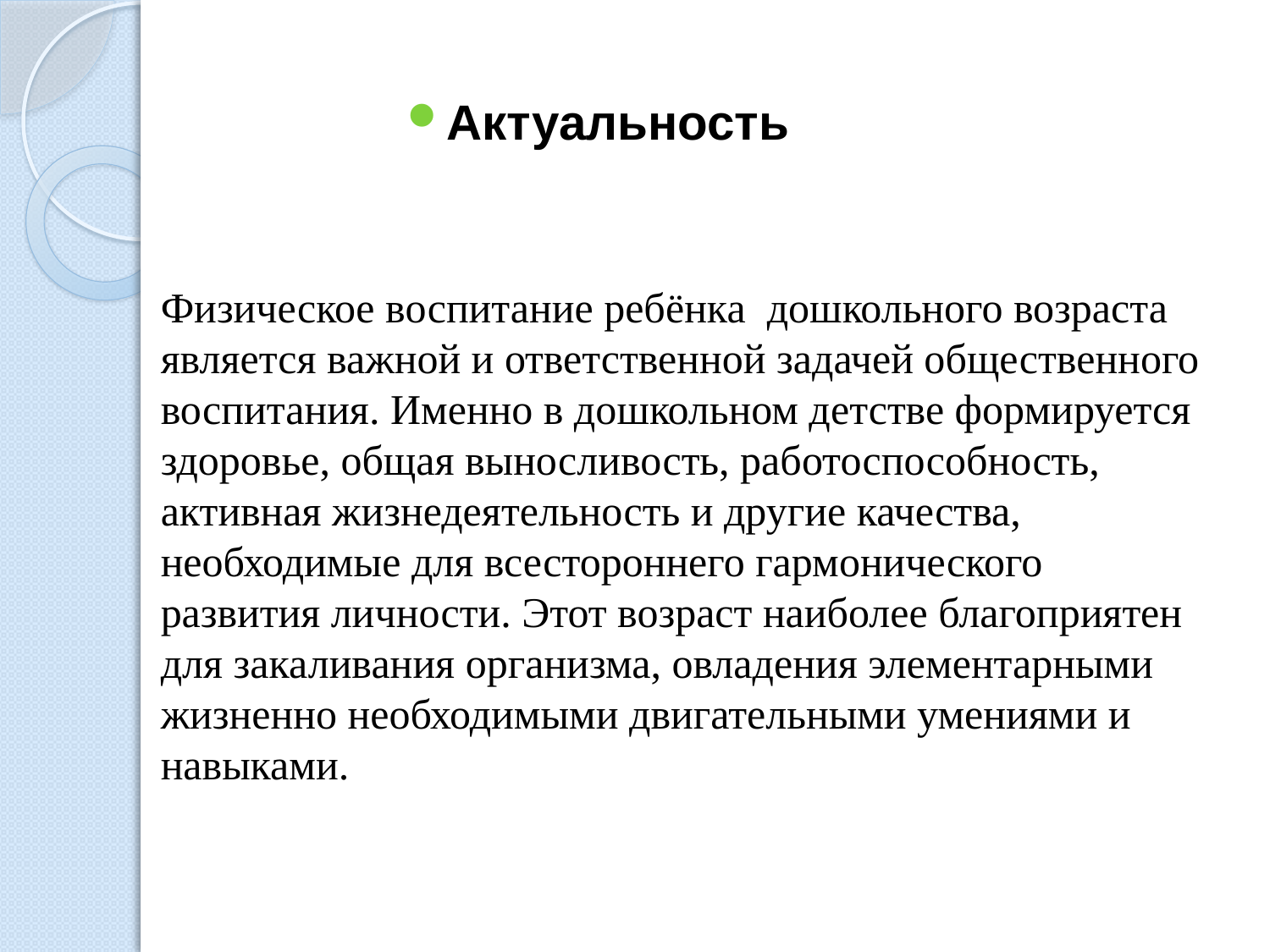

Актуальность
# Физическое воспитание ребёнка  дошкольного возраста является важной и ответственной задачей общественного воспитания. Именно в дошкольном детстве формируется здоровье, общая выносливость, работоспособность, активная жизнедеятельность и другие качества, необходимые для всестороннего гармонического развития личности. Этот возраст наиболее благоприятен для закаливания организма, овладения элементарными жизненно необходимыми двигательными умениями и навыками.